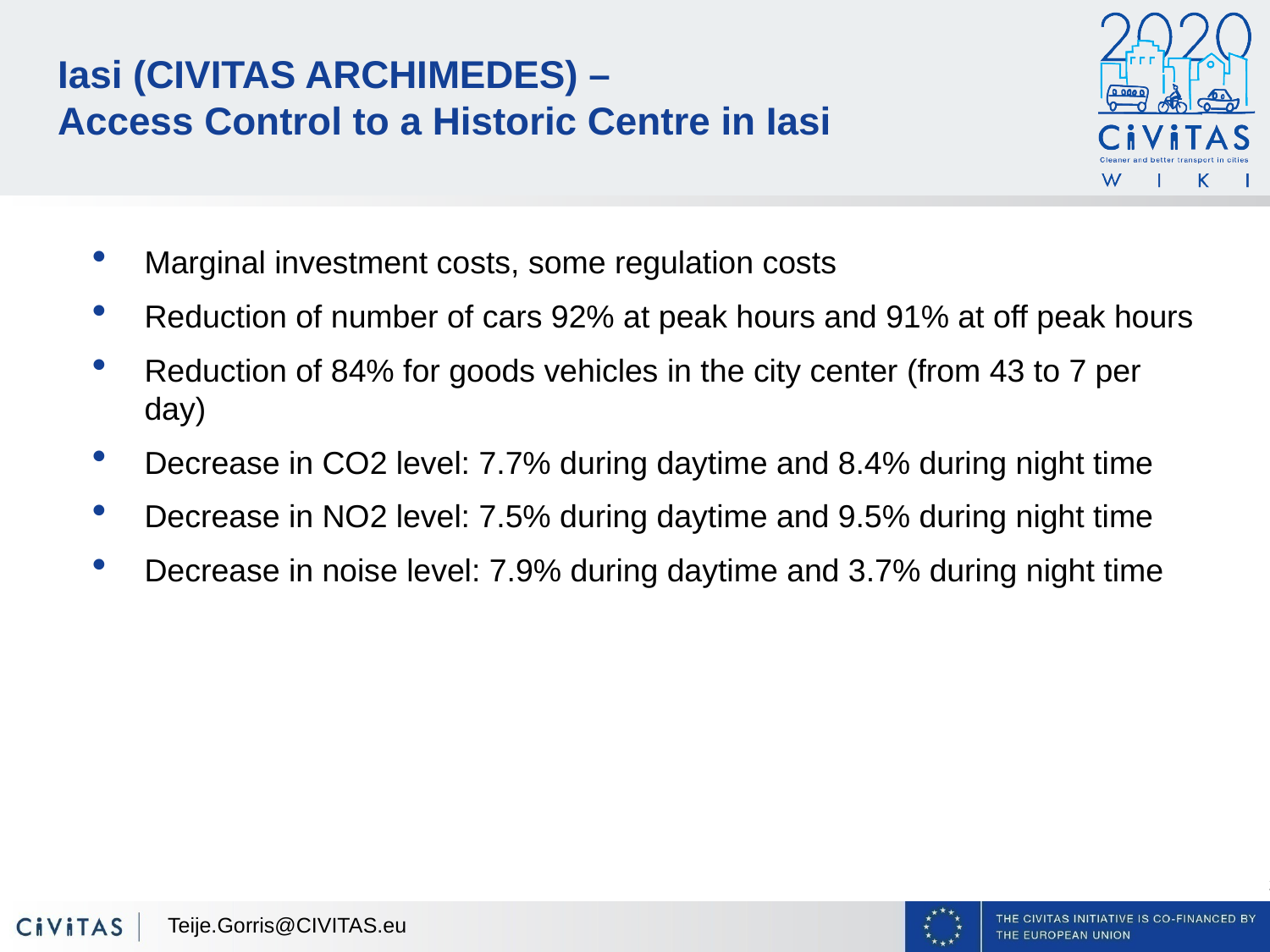

# Iasi (CIVITAS ARCHIMEDES) – Access Control to a Historic Centre in Iasi
Marginal investment costs, some regulation costs
Reduction of number of cars 92% at peak hours and 91% at off peak hours
Reduction of 84% for goods vehicles in the city center (from 43 to 7 per day)
Decrease in CO2 level: 7.7% during daytime and 8.4% during night time
Decrease in NO2 level: 7.5% during daytime and 9.5% during night time
Decrease in noise level: 7.9% during daytime and 3.7% during night time
Teije.Gorris@CIVITAS.eu